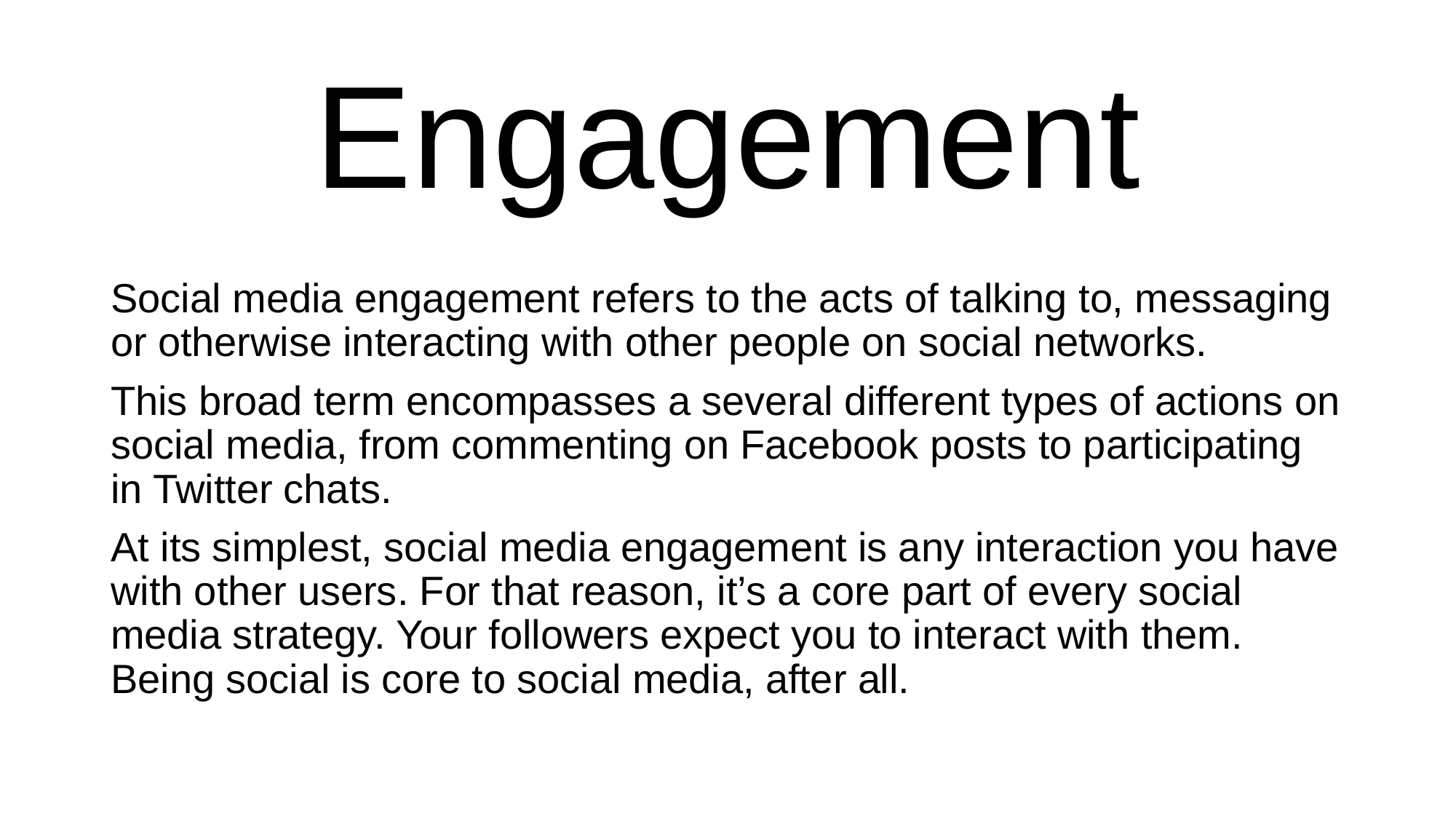

# Engagement
Social media engagement refers to the acts of talking to, messaging or otherwise interacting with other people on social networks.
This broad term encompasses a several different types of actions on social media, from commenting on Facebook posts to participating in Twitter chats.
At its simplest, social media engagement is any interaction you have with other users. For that reason, it’s a core part of every social media strategy. Your followers expect you to interact with them. Being social is core to social media, after all.